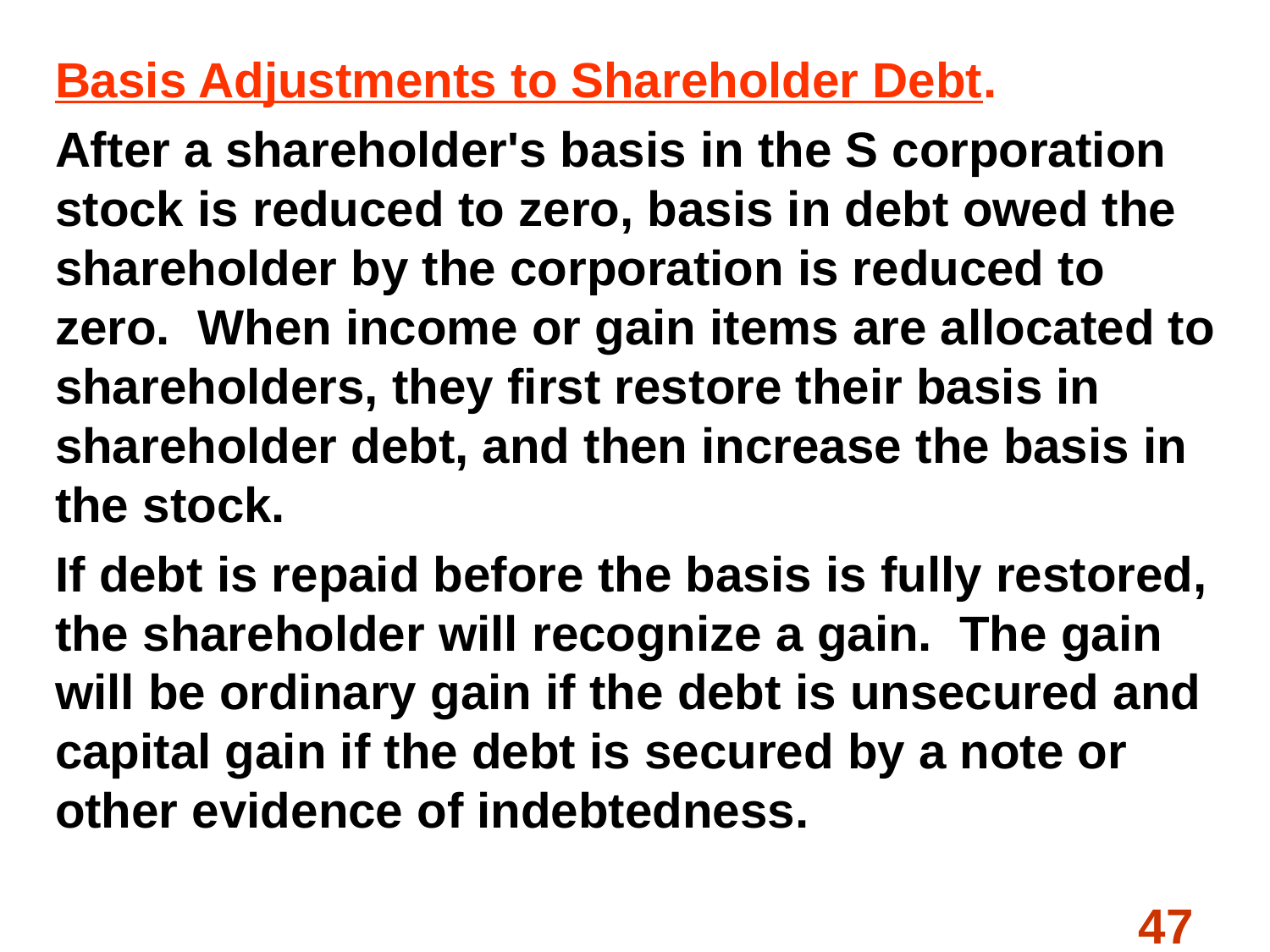

#
Basis Adjustments to Shareholder Debt.
After a shareholder's basis in the S corporation stock is reduced to zero, basis in debt owed the shareholder by the corporation is reduced to zero.  When income or gain items are allocated to shareholders, they first restore their basis in shareholder debt, and then increase the basis in the stock.
If debt is repaid before the basis is fully restored, the shareholder will recognize a gain.  The gain will be ordinary gain if the debt is unsecured and capital gain if the debt is secured by a note or other evidence of indebtedness.
47